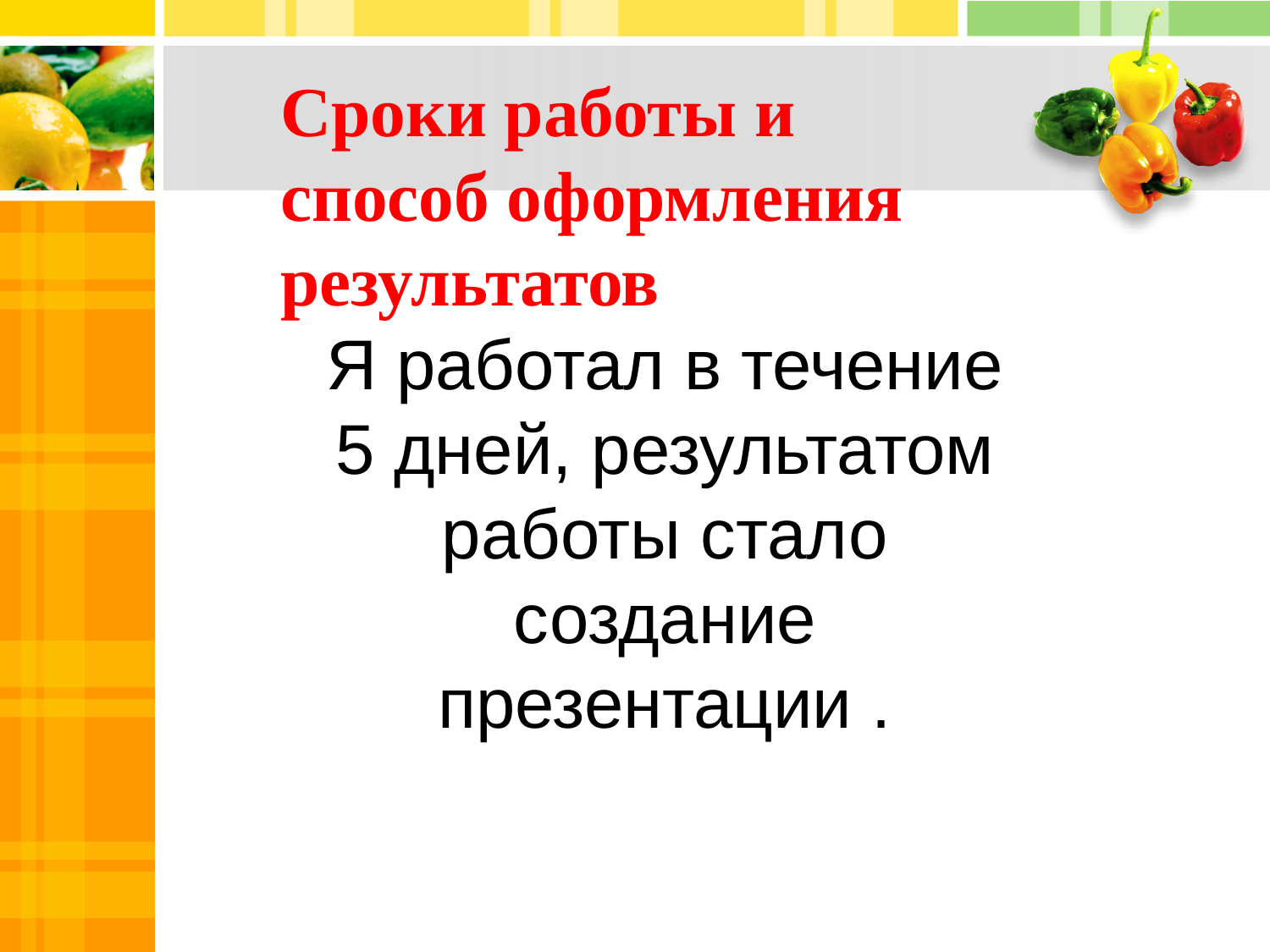

Сроки работы и способ оформления результатов
Я работал в течение 5 дней, результатом работы стало создание презентации .